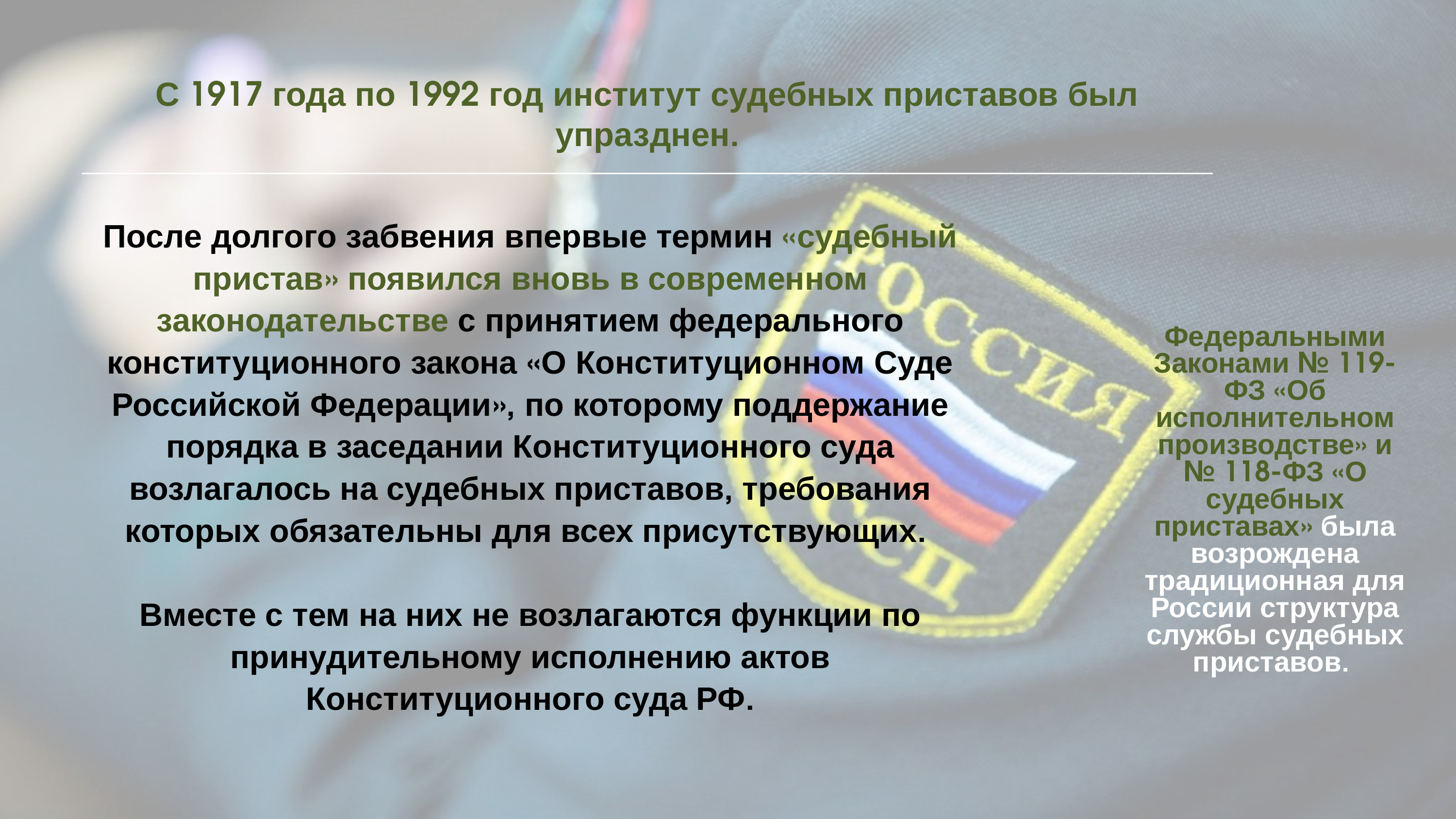

С 1917 года по 1992 год институт судебных приставов был упразднен.

После долгого забвения впервые термин «судебный пристав» появился вновь в современном законодательстве с принятием федерального конституционного закона «О Конституционном Суде Российской Федерации», по которому поддержание порядка в заседании Конституционного суда возлагалось на судебных приставов, требования которых обязательны для всех присутствующих.

Вместе с тем на них не возлагаются функции по принудительному исполнению актов Конституционного суда РФ.
Федеральными Законами № 119-ФЗ «Об исполнительном производстве» и № 118-ФЗ «О судебных приставах» была возрождена традиционная для России структура службы судебных приставов.